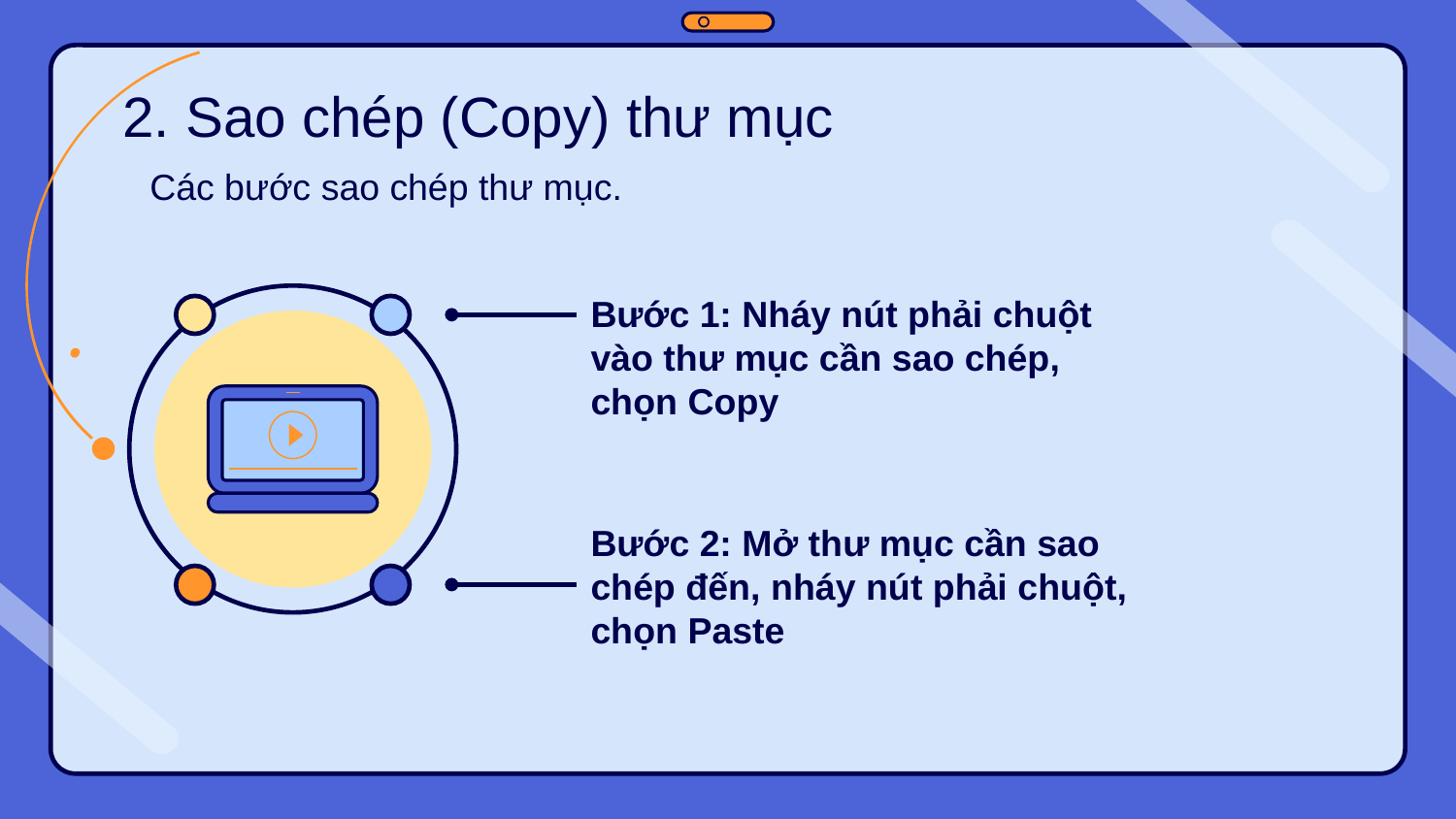

# 2. Sao chép (Copy) thư mục
 Các bước sao chép thư mục.

Bước 1: Nháy nút phải chuột vào thư mục cần sao chép, chọn Copy

Bước 2: Mở thư mục cần sao chép đến, nháy nút phải chuột, chọn Paste